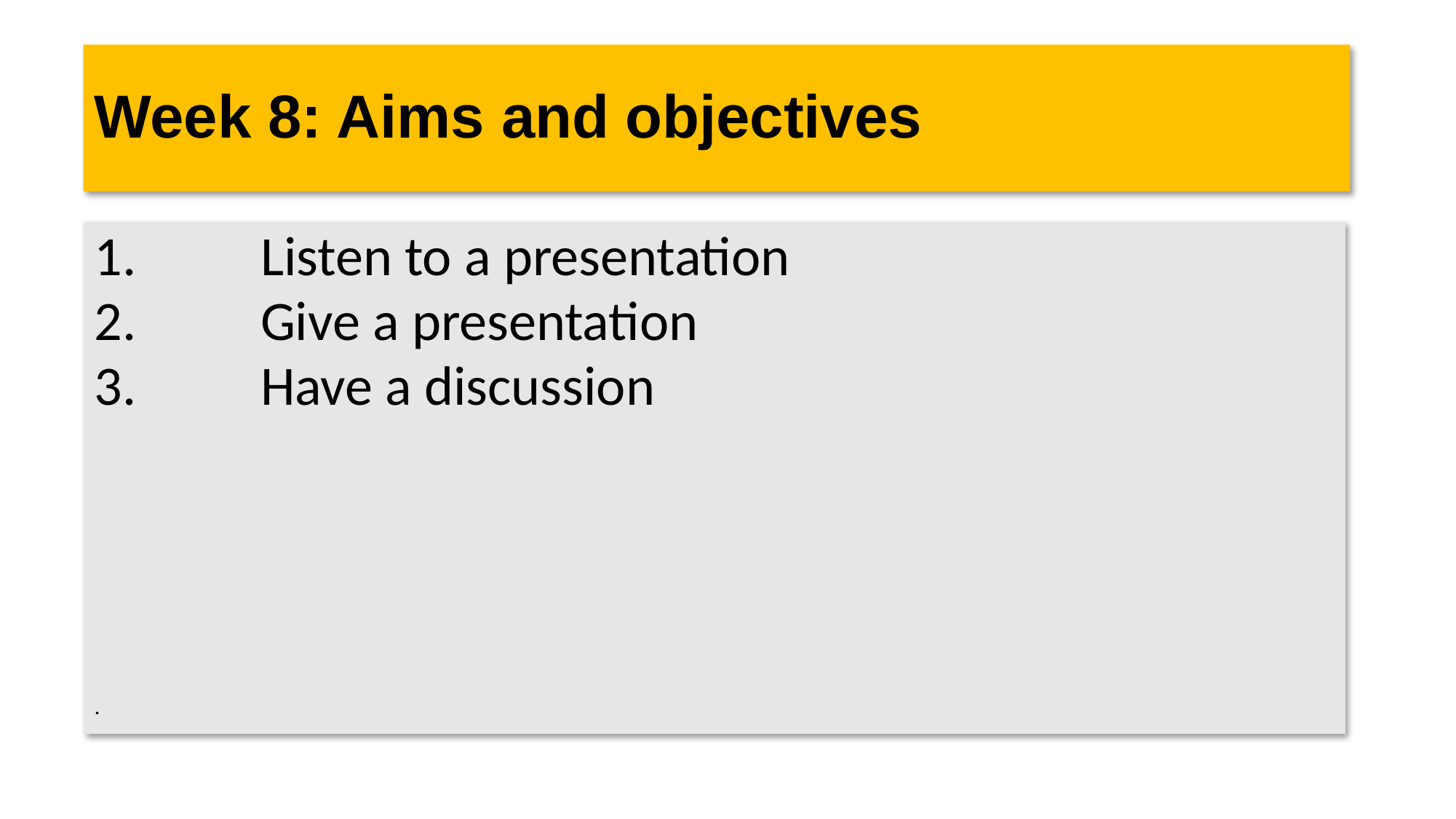

# Week 8: Aims and objectives
Listen to a presentation
Give a presentation
Have a discussion

.